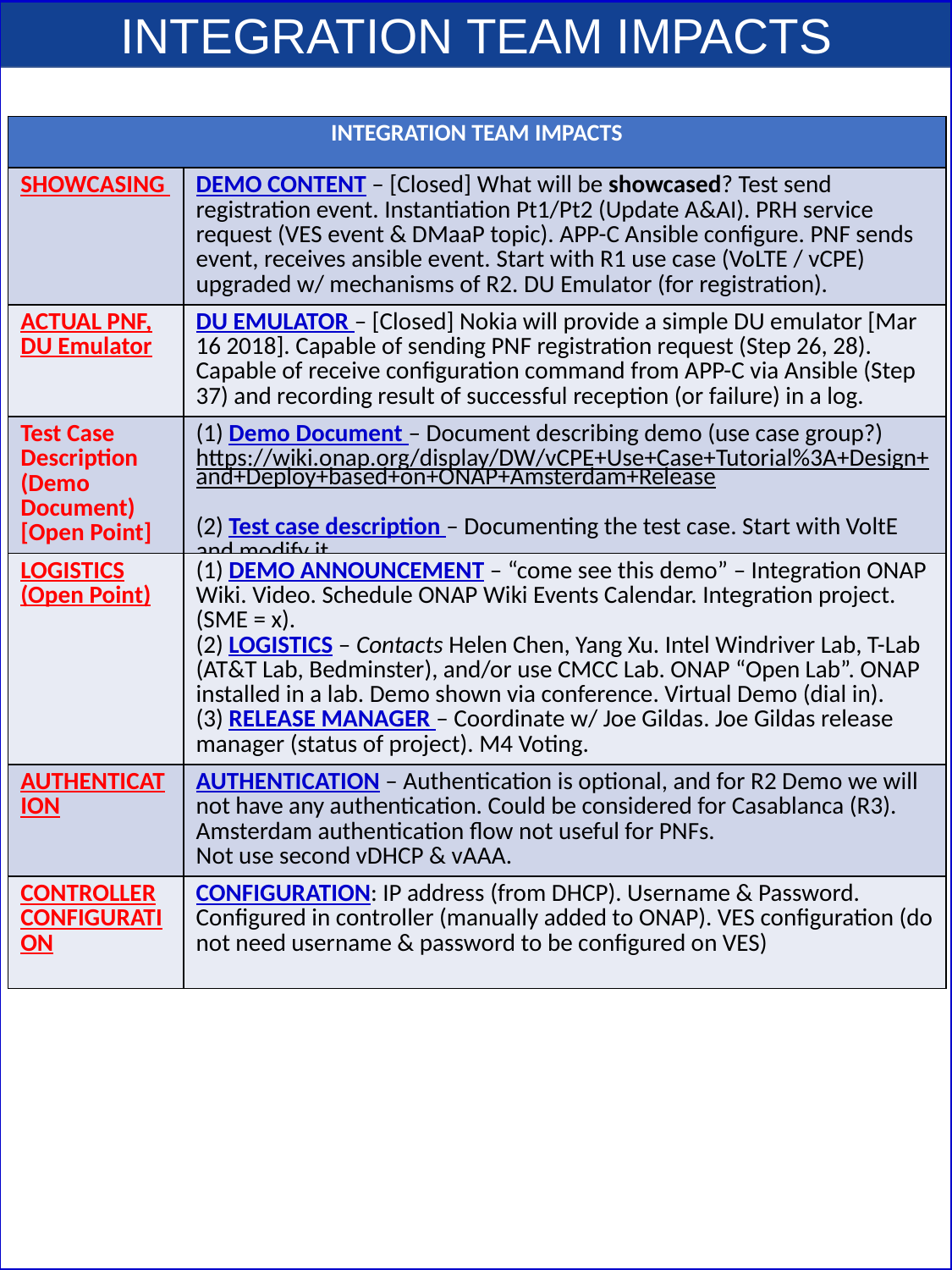

INTEGRATION TEAM IMPACTS
| INTEGRATION TEAM IMPACTS |  |
| --- | --- |
| SHOWCASING | DEMO CONTENT – [Closed] What will be showcased? Test send registration event. Instantiation Pt1/Pt2 (Update A&AI). PRH service request (VES event & DMaaP topic). APP-C Ansible configure. PNF sends event, receives ansible event. Start with R1 use case (VoLTE / vCPE) upgraded w/ mechanisms of R2. DU Emulator (for registration). |
| ACTUAL PNF, DU Emulator | DU EMULATOR – [Closed] Nokia will provide a simple DU emulator [Mar 16 2018]. Capable of sending PNF registration request (Step 26, 28). Capable of receive configuration command from APP-C via Ansible (Step 37) and recording result of successful reception (or failure) in a log. |
| Test Case Description (Demo Document) [Open Point] | (1) Demo Document – Document describing demo (use case group?) https://wiki.onap.org/display/DW/vCPE+Use+Case+Tutorial%3A+Design+and+Deploy+based+on+ONAP+Amsterdam+Release (2) Test case description – Documenting the test case. Start with VoltE and modify it. |
| LOGISTICS (Open Point) | (1) DEMO ANNOUNCEMENT – “come see this demo” – Integration ONAP Wiki. Video. Schedule ONAP Wiki Events Calendar. Integration project. (SME = x). (2) LOGISTICS – Contacts Helen Chen, Yang Xu. Intel Windriver Lab, T-Lab (AT&T Lab, Bedminster), and/or use CMCC Lab. ONAP “Open Lab”. ONAP installed in a lab. Demo shown via conference. Virtual Demo (dial in). (3) RELEASE MANAGER – Coordinate w/ Joe Gildas. Joe Gildas release manager (status of project). M4 Voting. |
| AUTHENTICATION | AUTHENTICATION – Authentication is optional, and for R2 Demo we will not have any authentication. Could be considered for Casablanca (R3). Amsterdam authentication flow not useful for PNFs. Not use second vDHCP & vAAA. |
| CONTROLLER CONFIGURATION | CONFIGURATION: IP address (from DHCP). Username & Password. Configured in controller (manually added to ONAP). VES configuration (do not need username & password to be configured on VES) |